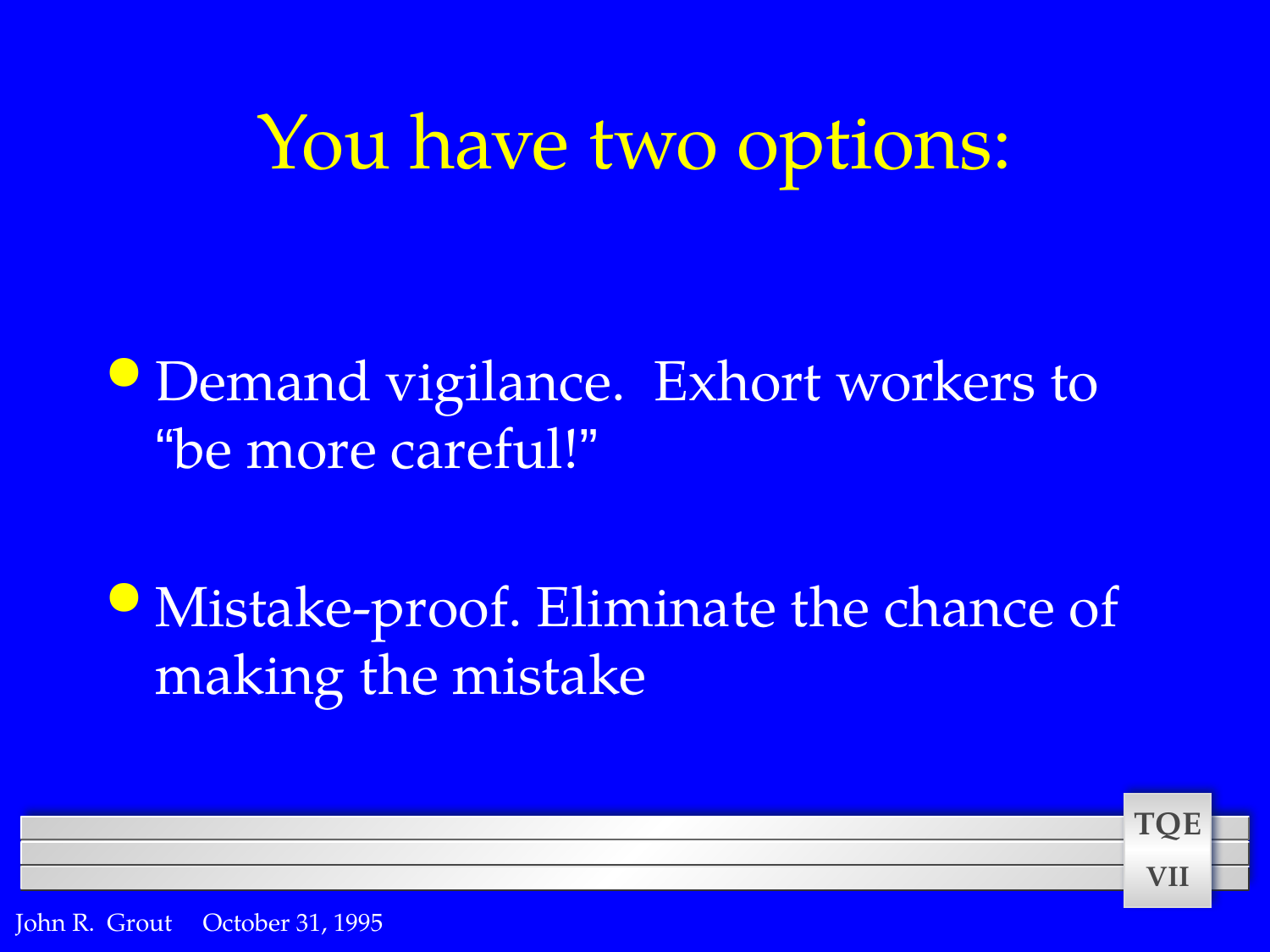

# You have two options:
Demand vigilance.  Exhort workers to “be more careful!”

Mistake-proof. Eliminate the chance of making the mistake